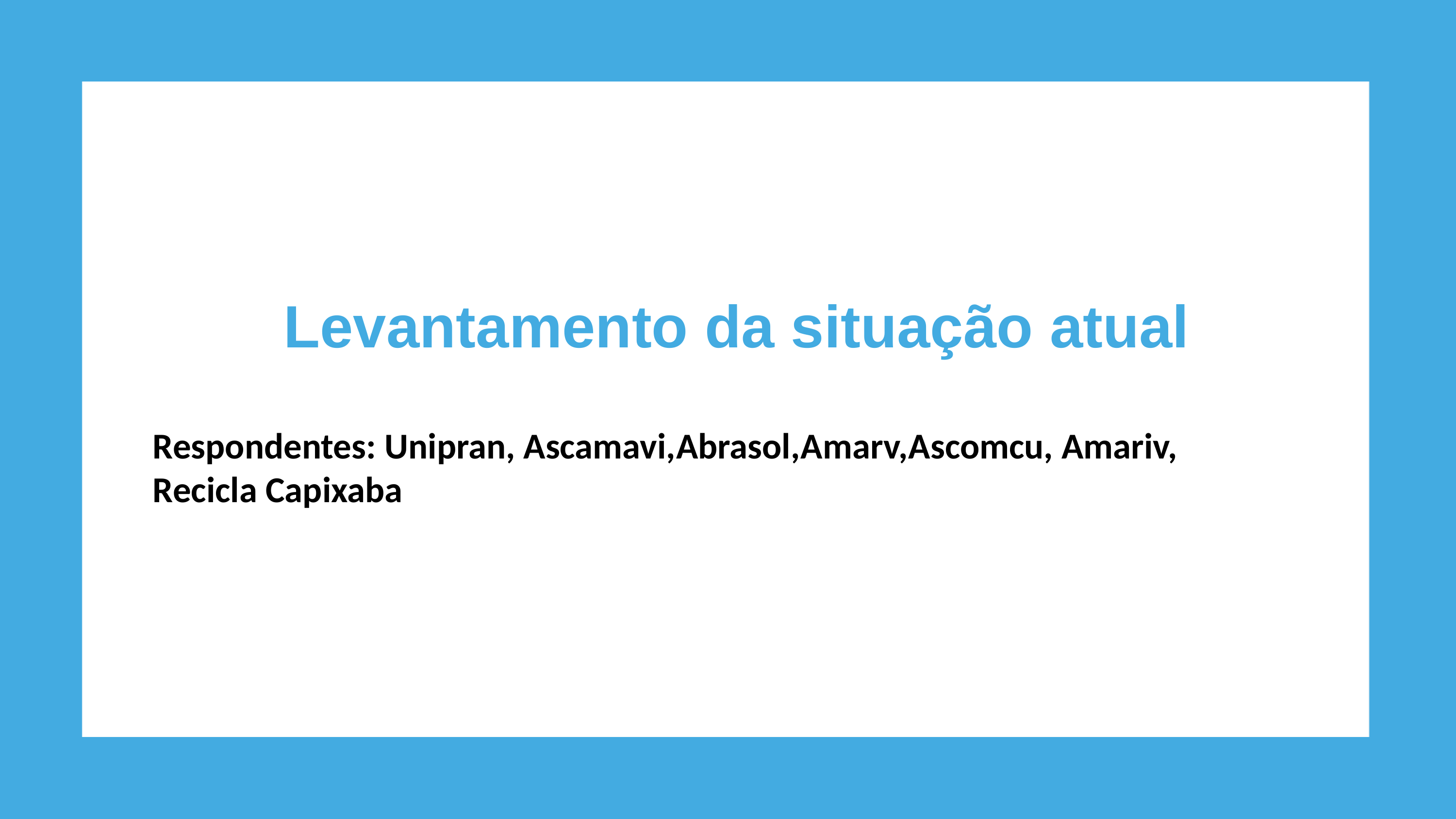

Levantamento da situação atual
Respondentes: Unipran, Ascamavi,Abrasol,Amarv,Ascomcu, Amariv, Recicla Capixaba